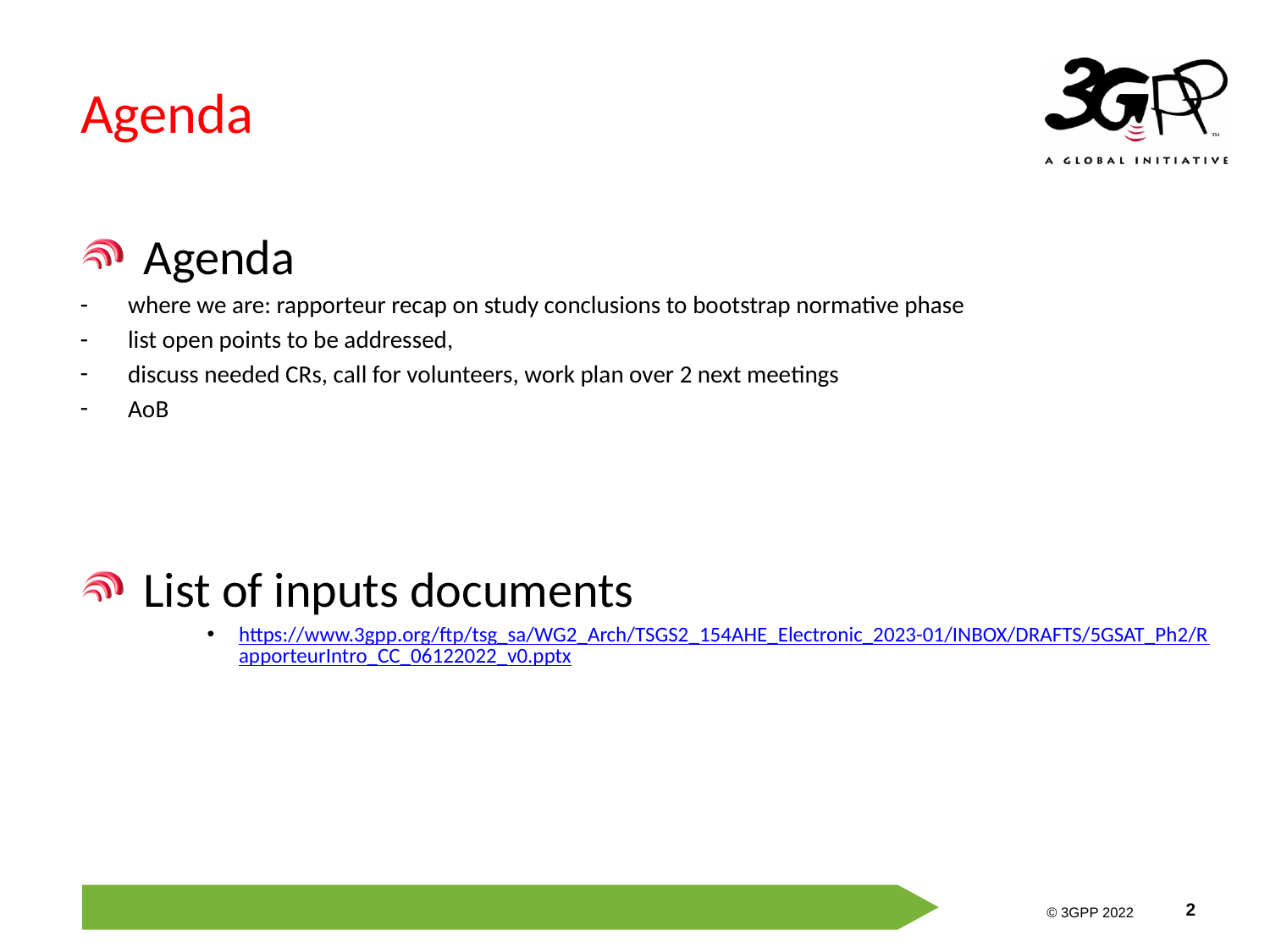

# Agenda
Agenda
where we are: rapporteur recap on study conclusions to bootstrap normative phase
list open points to be addressed,
discuss needed CRs, call for volunteers, work plan over 2 next meetings
AoB

List of inputs documents
https://www.3gpp.org/ftp/tsg_sa/WG2_Arch/TSGS2_154AHE_Electronic_2023-01/INBOX/DRAFTS/5GSAT_Ph2/RapporteurIntro_CC_06122022_v0.pptx